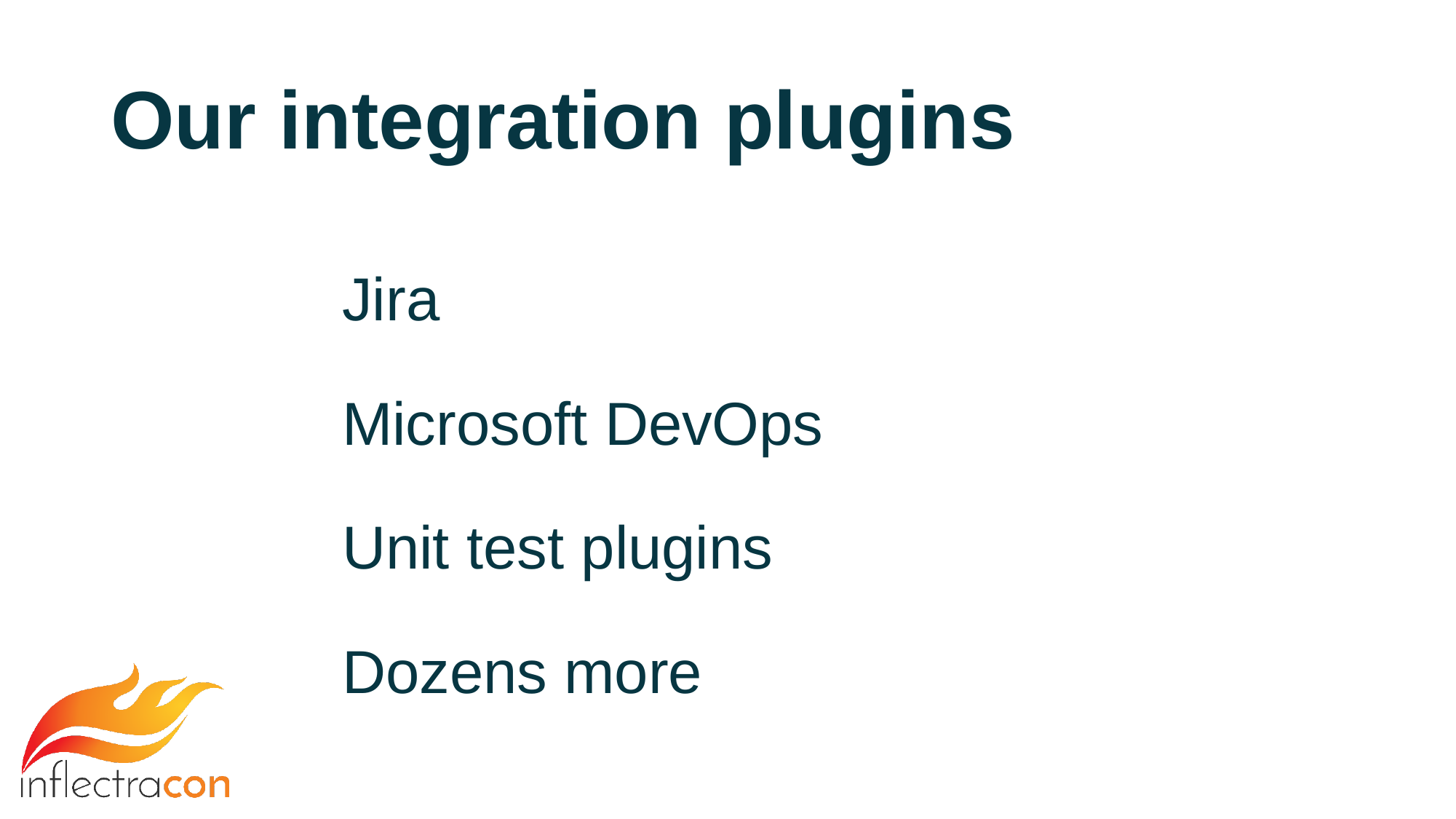

# Our integration plugins
Jira
Microsoft DevOps
Unit test plugins
Dozens more